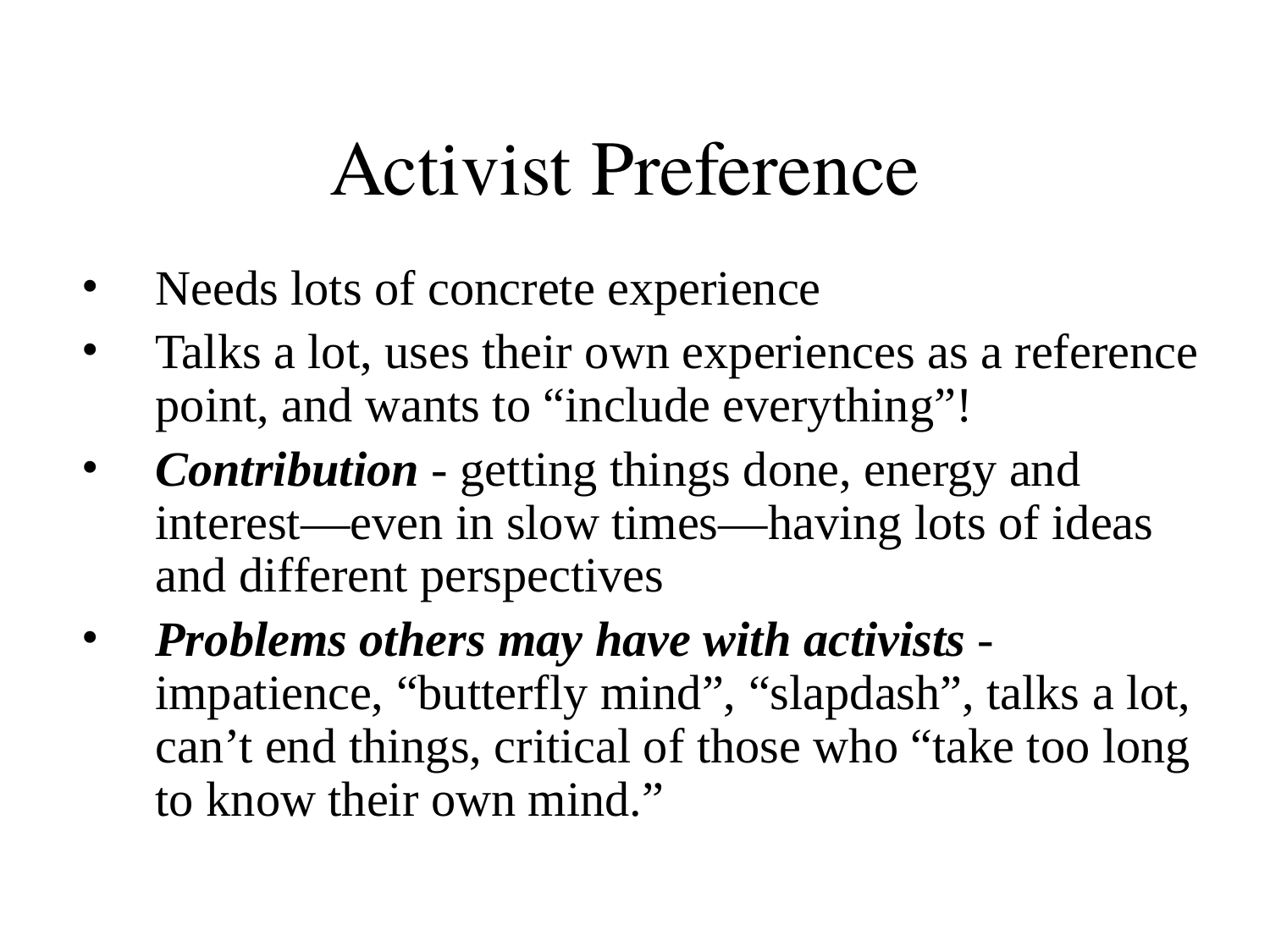

Activist Preference
Needs lots of concrete experience
Talks a lot, uses their own experiences as a reference point, and wants to “include everything”!
Contribution - getting things done, energy and interest—even in slow times—having lots of ideas and different perspectives
Problems others may have with activists - impatience, “butterfly mind”, “slapdash”, talks a lot, can’t end things, critical of those who “take too long to know their own mind.”